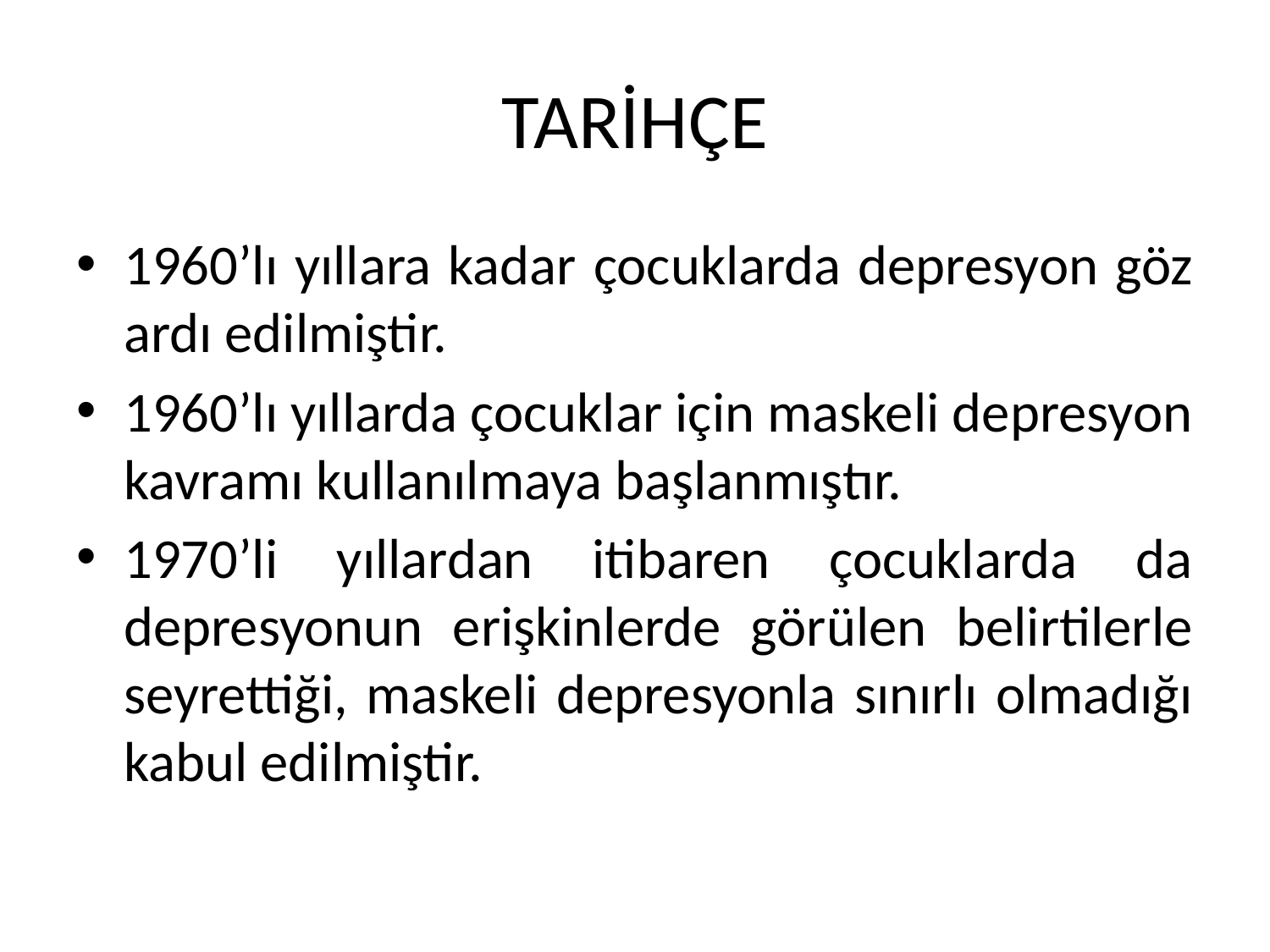

# TARİHÇE
1960’lı yıllara kadar çocuklarda depresyon göz ardı edilmiştir.
1960’lı yıllarda çocuklar için maskeli depresyon kavramı kullanılmaya başlanmıştır.
1970’li yıllardan itibaren çocuklarda da depresyonun erişkinlerde görülen belirtilerle seyrettiği, maskeli depresyonla sınırlı olmadığı kabul edilmiştir.